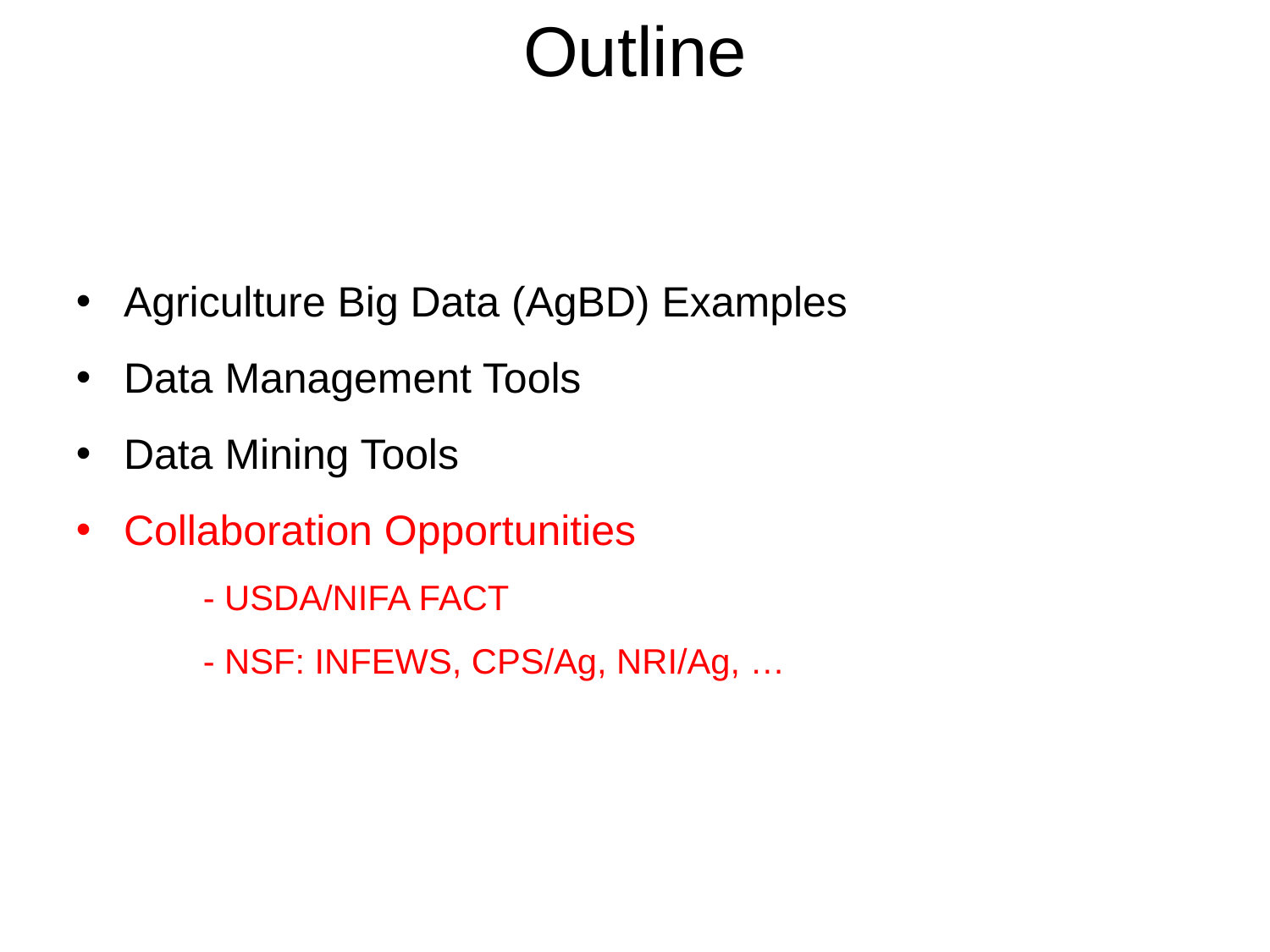

Outline
Agriculture Big Data (AgBD) Examples
Data Management Tools
Data Mining Tools
Collaboration Opportunities
	- USDA/NIFA FACT
	- NSF: INFEWS, CPS/Ag, NRI/Ag, …